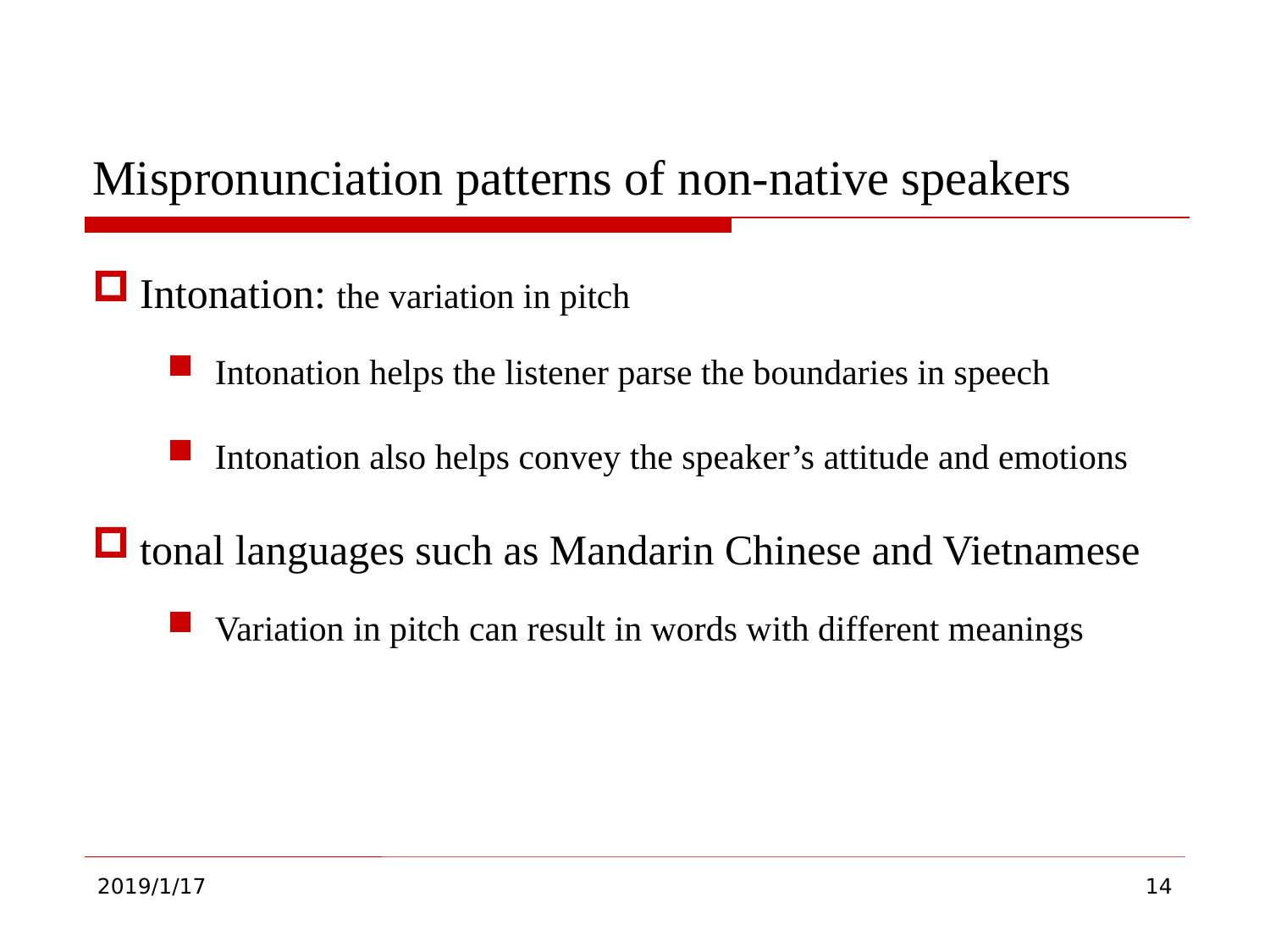

# Mispronunciation patterns of non-native speakers
Intonation: the variation in pitch

Intonation helps the listener parse the boundaries in speech

Intonation also helps convey the speaker’s attitude and emotions
tonal languages such as Mandarin Chinese and Vietnamese

Variation in pitch can result in words with different meanings
2019/1/17
14